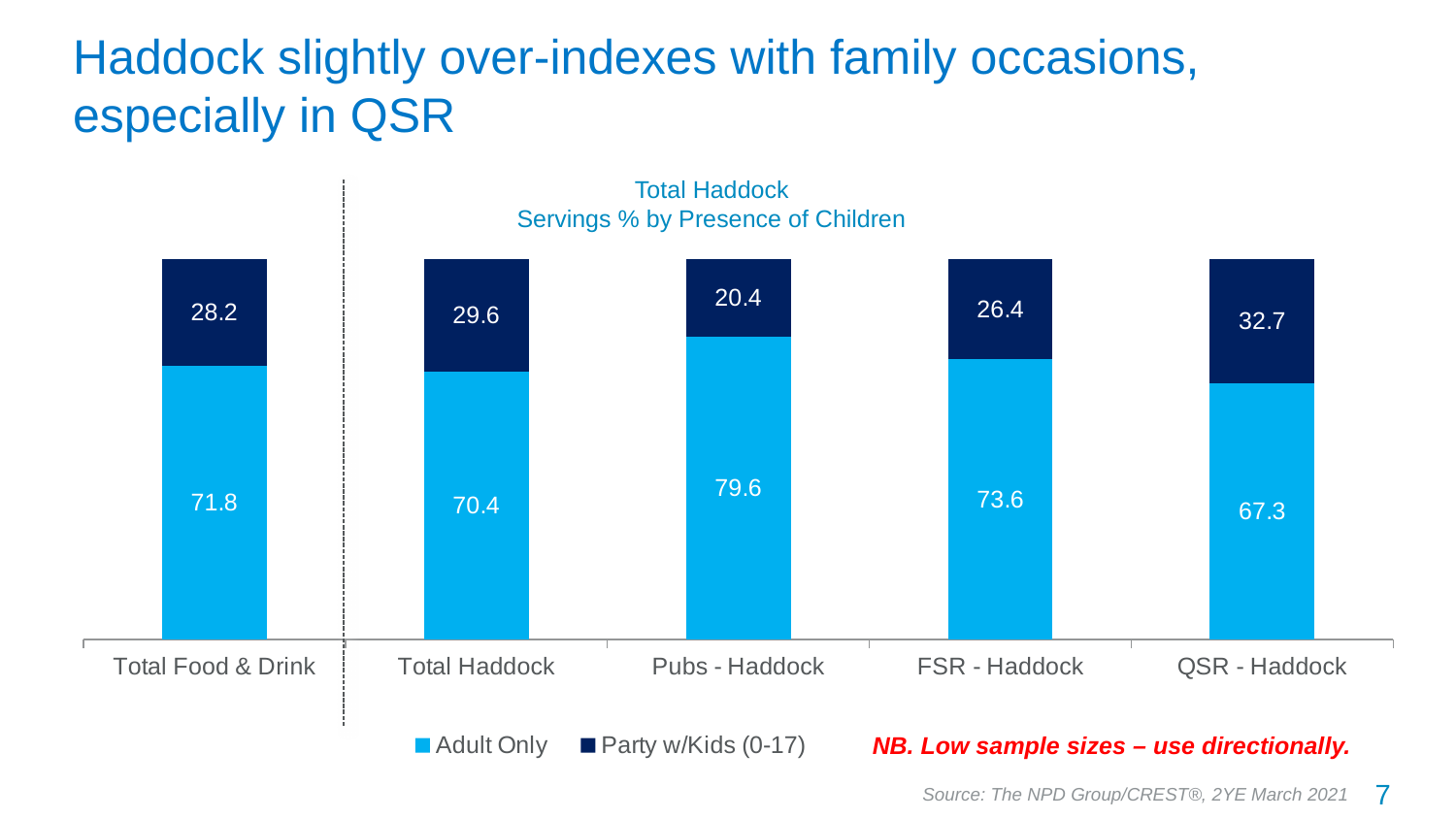

# Haddock slightly over-indexes with family occasions, especially in QSR
Total Haddock
Servings % by Presence of Children

### Chart

| Category | Adult Only | Party w/Kids (0-17) |
|---|---|---|
| Total Food & Drink | 71.8 | 28.2 |
| Total Haddock | 70.4 | 29.6 |
| Pubs - Haddock | 79.6 | 20.4 |
| FSR - Haddock | 73.6 | 26.4 |
| QSR - Haddock | 67.3 | 32.7 |
NB. Low sample sizes – use directionally.
7
Source: The NPD Group/CREST®, 2YE March 2021